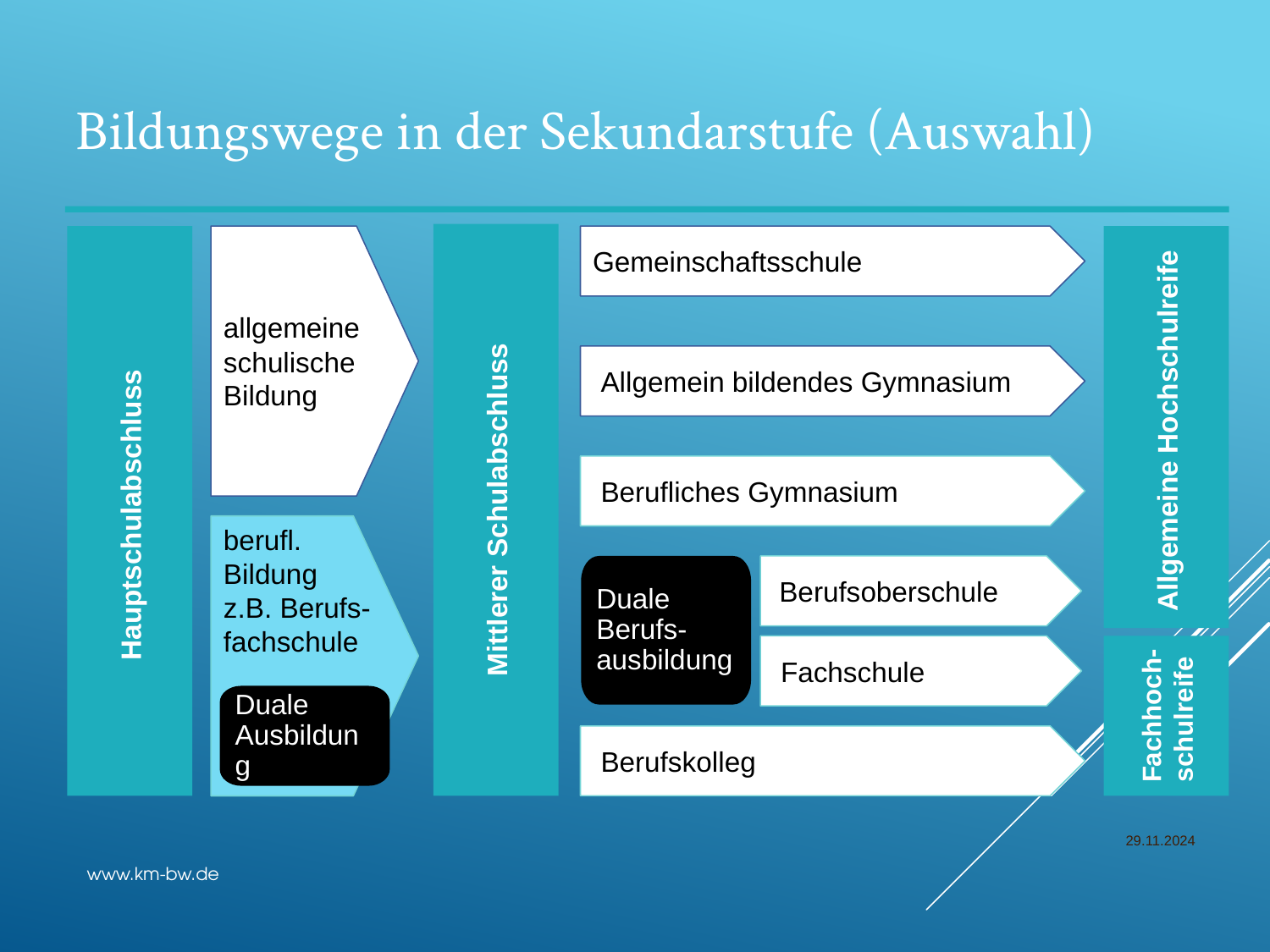

Bildungswege in der Sekundarstufe (Auswahl)

Mittlerer Schulabschluss
Hauptschulabschluss
allgemeine schulische Bildung
Allgemeine Hochschulreife
Gemeinschaftsschule mit Oberstufe
 Allgemein bildendes Gymnasium

 Berufliches Gymnasium
berufl.
Bildung
z.B. Berufs-fachschule

Duale Berufs-ausbildung
 Berufsoberschule
 Fachschule
Fachhoch-schulreife
Duale Ausbildung
 Berufskolleg
29.11.2024
www.km-bw.de